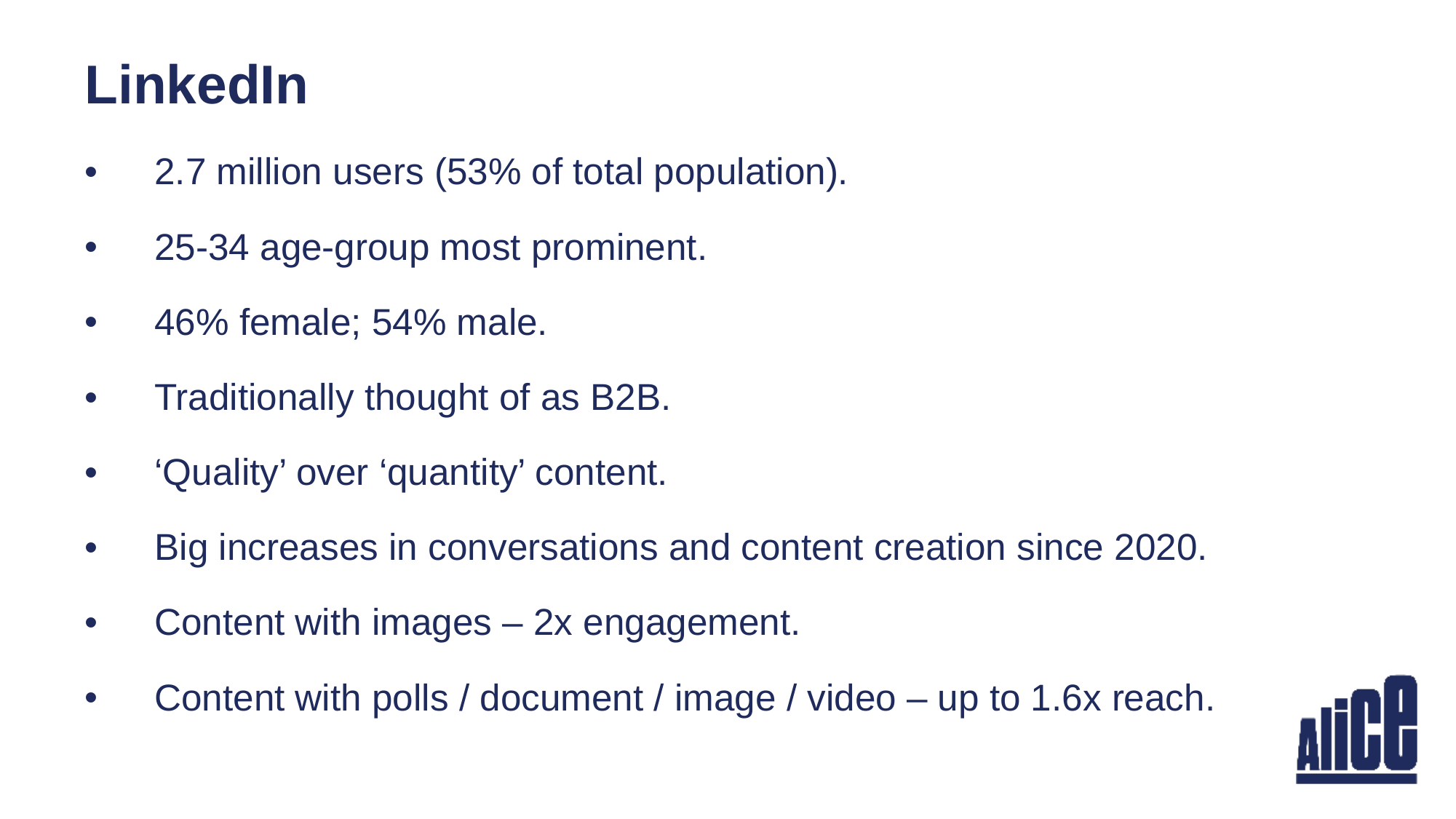

LinkedIn
2.7 million users (53% of total population).
25-34 age-group most prominent.
46% female; 54% male.
Traditionally thought of as B2B.
‘Quality’ over ‘quantity’ content.
Big increases in conversations and content creation since 2020.
Content with images – 2x engagement.
Content with polls / document / image / video – up to 1.6x reach.